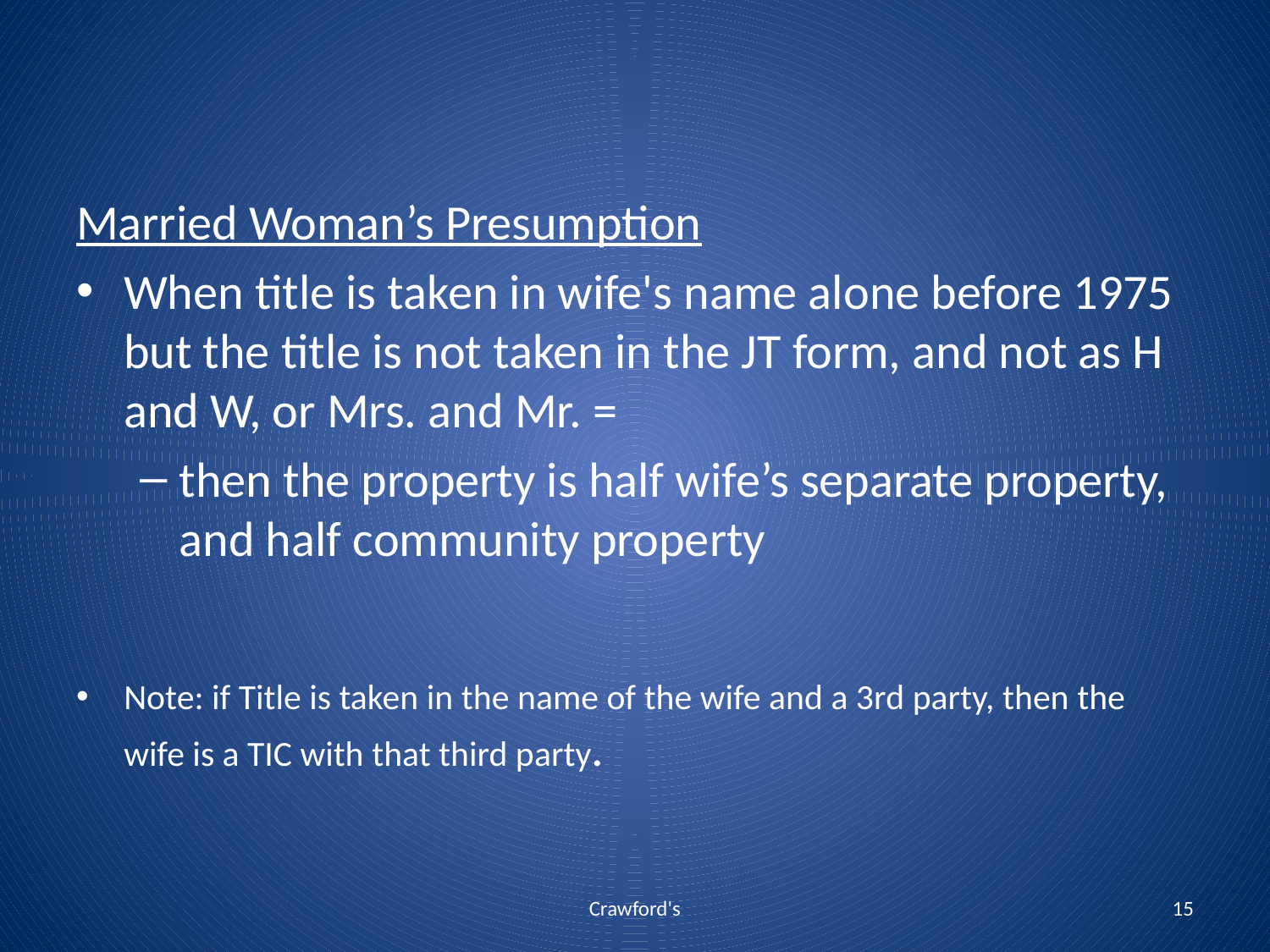

#
Married Woman’s Presumption
When title is taken in wife's name alone before 1975 but the title is not taken in the JT form, and not as H and W, or Mrs. and Mr. =
then the property is half wife’s separate property, and half community property

Note: if Title is taken in the name of the wife and a 3rd party, then the wife is a TIC with that third party.
Crawford's
15